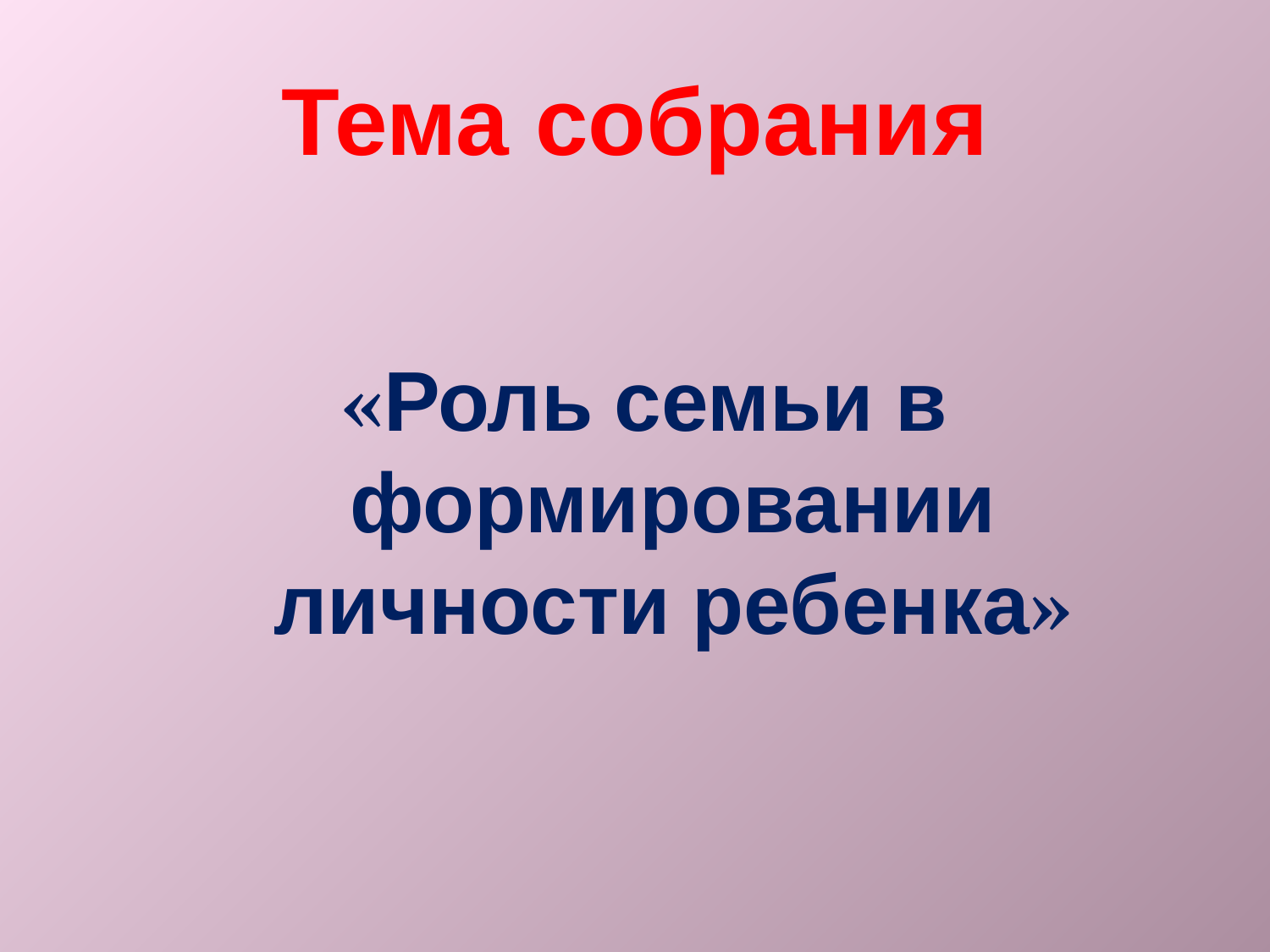

# Тема собрания

«Роль семьи в формировании личности ребенка»